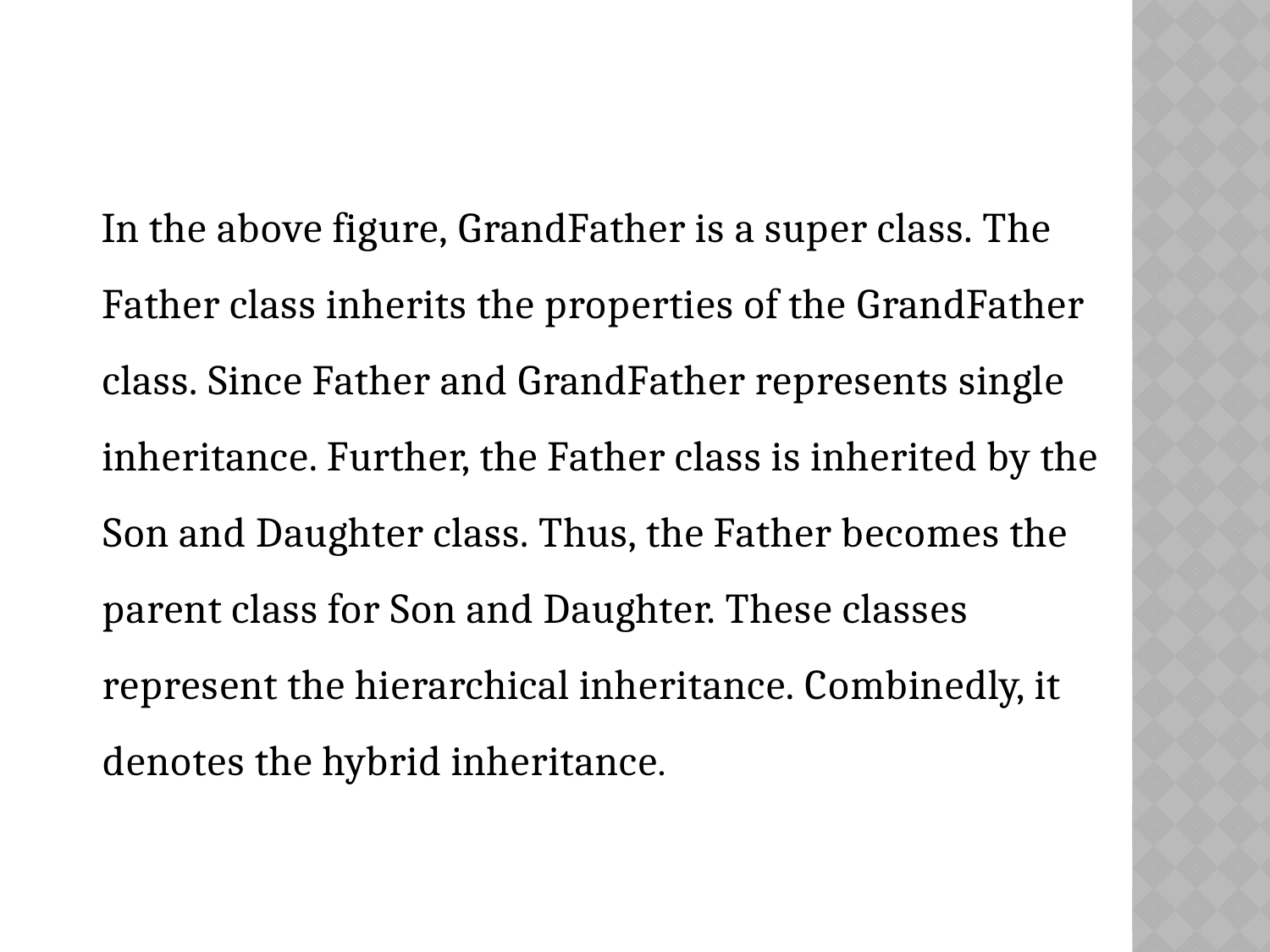

In the above figure, GrandFather is a super class. The Father class inherits the properties of the GrandFather class. Since Father and GrandFather represents single inheritance. Further, the Father class is inherited by the Son and Daughter class. Thus, the Father becomes the parent class for Son and Daughter. These classes represent the hierarchical inheritance. Combinedly, it denotes the hybrid inheritance.